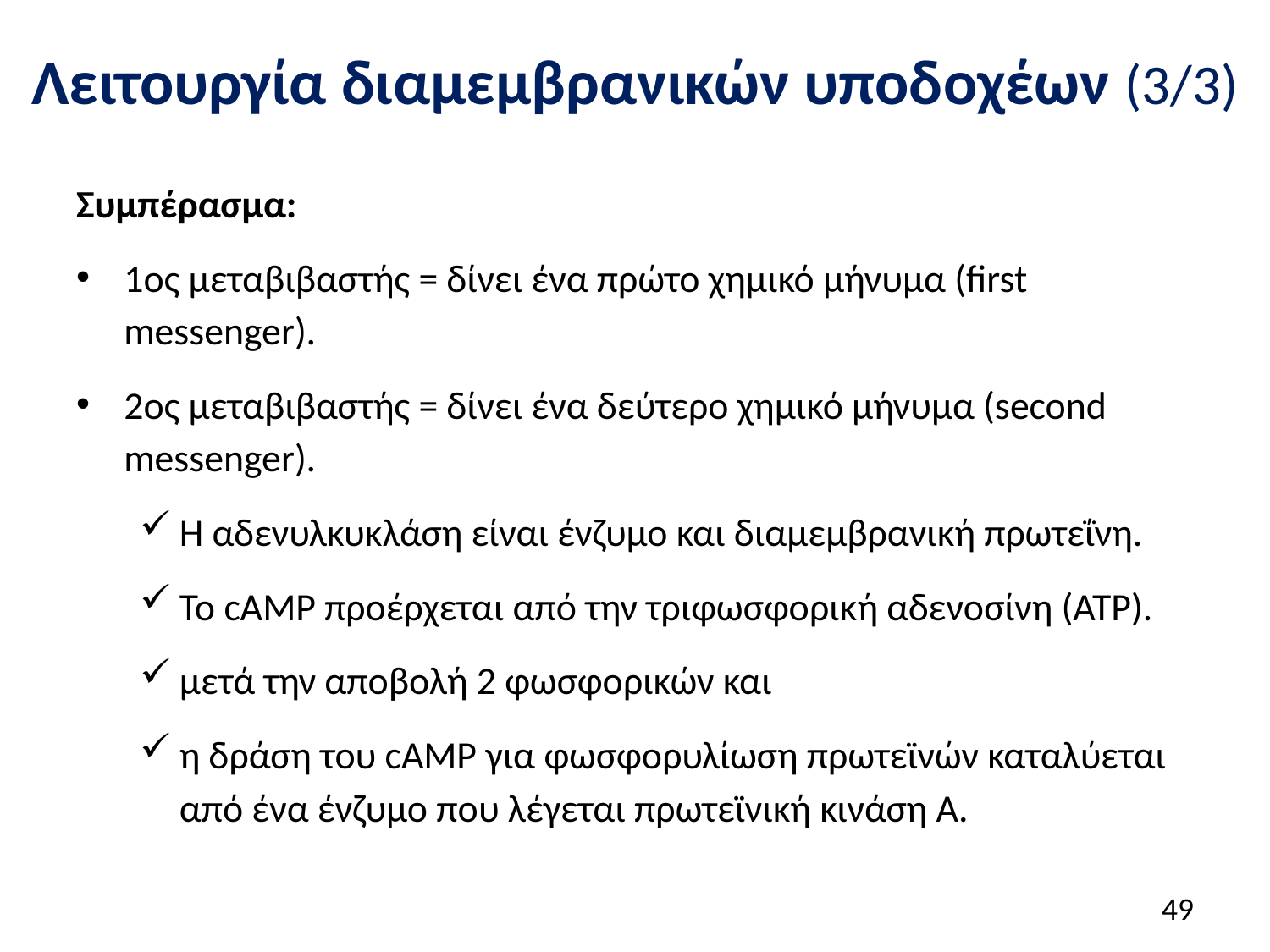

# Λειτουργία διαμεμβρανικών υποδοχέων (3/3)
Συμπέρασμα:
1ος μεταβιβαστής = δίνει ένα πρώτο χημικό μήνυμα (first messenger).
2ος μεταβιβαστής = δίνει ένα δεύτερο χημικό μήνυμα (second messenger).
Η αδενυλκυκλάση είναι ένζυμο και διαμεμβρανική πρωτεΐνη.
Το cAMP προέρχεται από την τριφωσφορική αδενοσίνη (ΑΤΡ).
μετά την αποβολή 2 φωσφορικών και
η δράση του cAMP για φωσφορυλίωση πρωτεϊνών καταλύεται από ένα ένζυμο που λέγεται πρωτεϊνική κινάση Α.

49